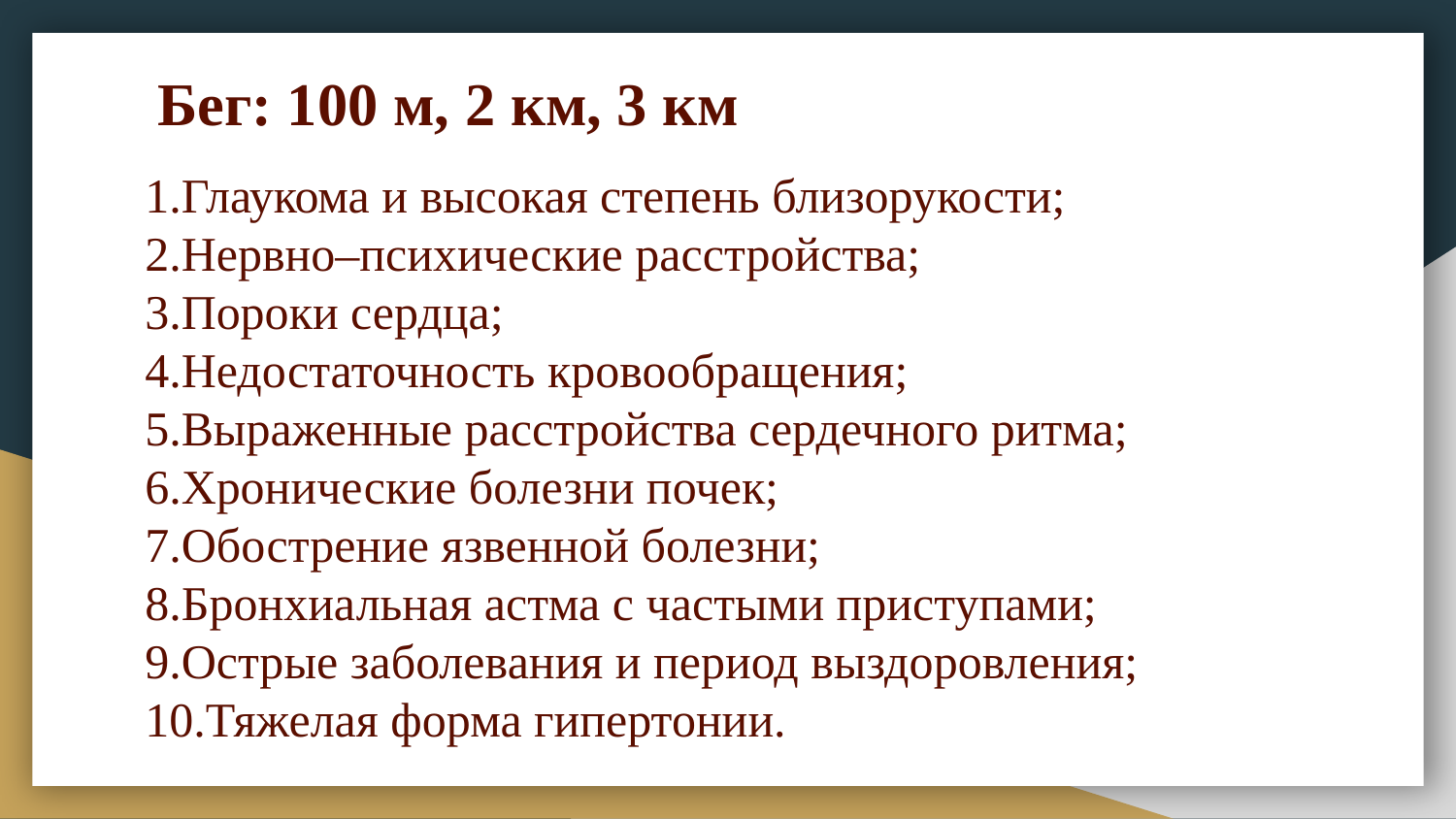

# Бег: 100 м, 2 км, 3 км

1.Глаукома и высокая степень близорукости;
2.Нервно–психические расстройства;
3.Пороки сердца;
4.Недостаточность кровообращения;
5.Выраженные расстройства сердечного ритма;
6.Хронические болезни почек;
7.Обострение язвенной болезни;
8.Бронхиальная астма с частыми приступами;
9.Острые заболевания и период выздоровления;
10.Тяжелая форма гипертонии.